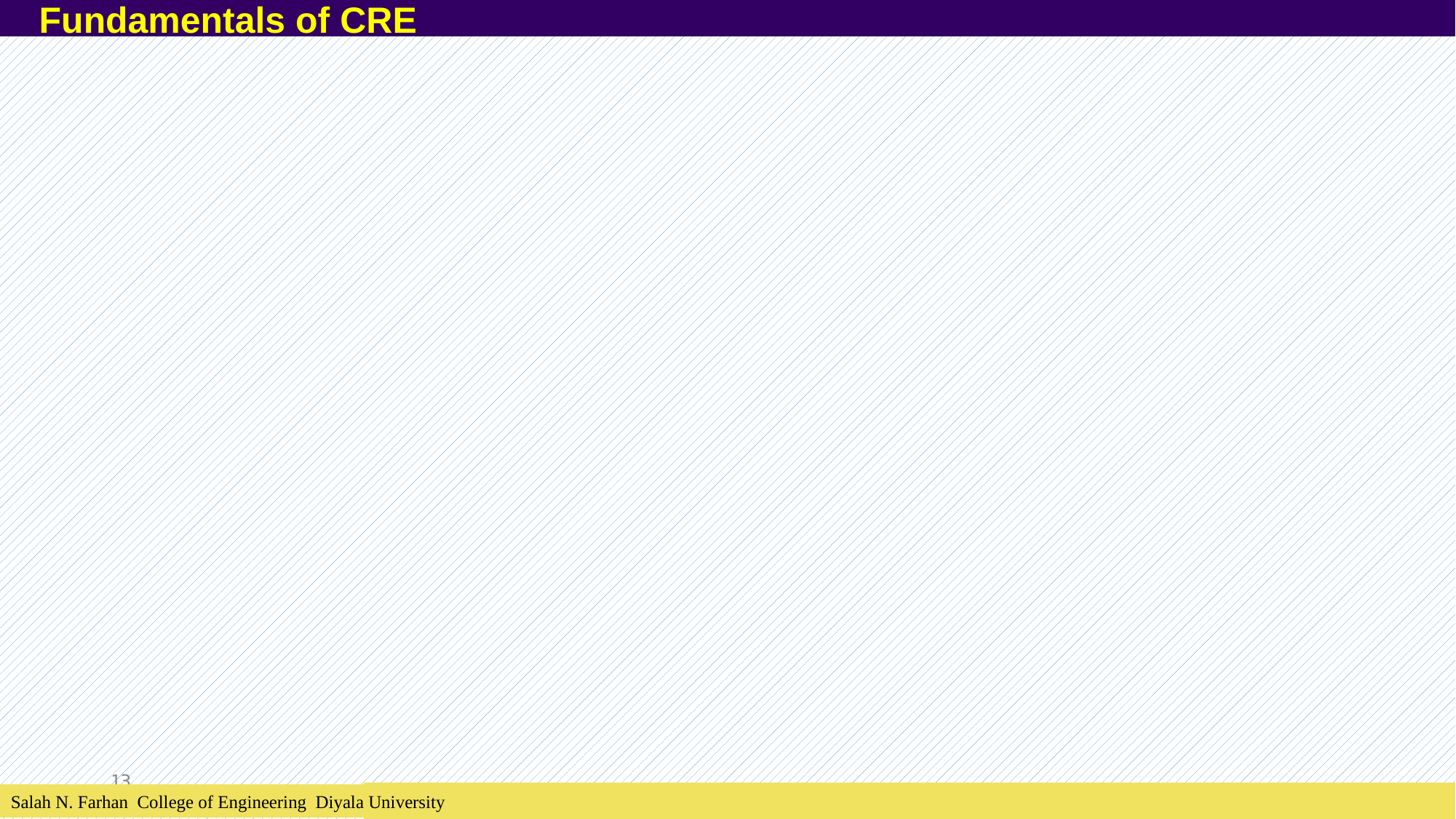

Fundamentals of CRE

13

Salah N. Farhan  College of Engineering  Diyala University